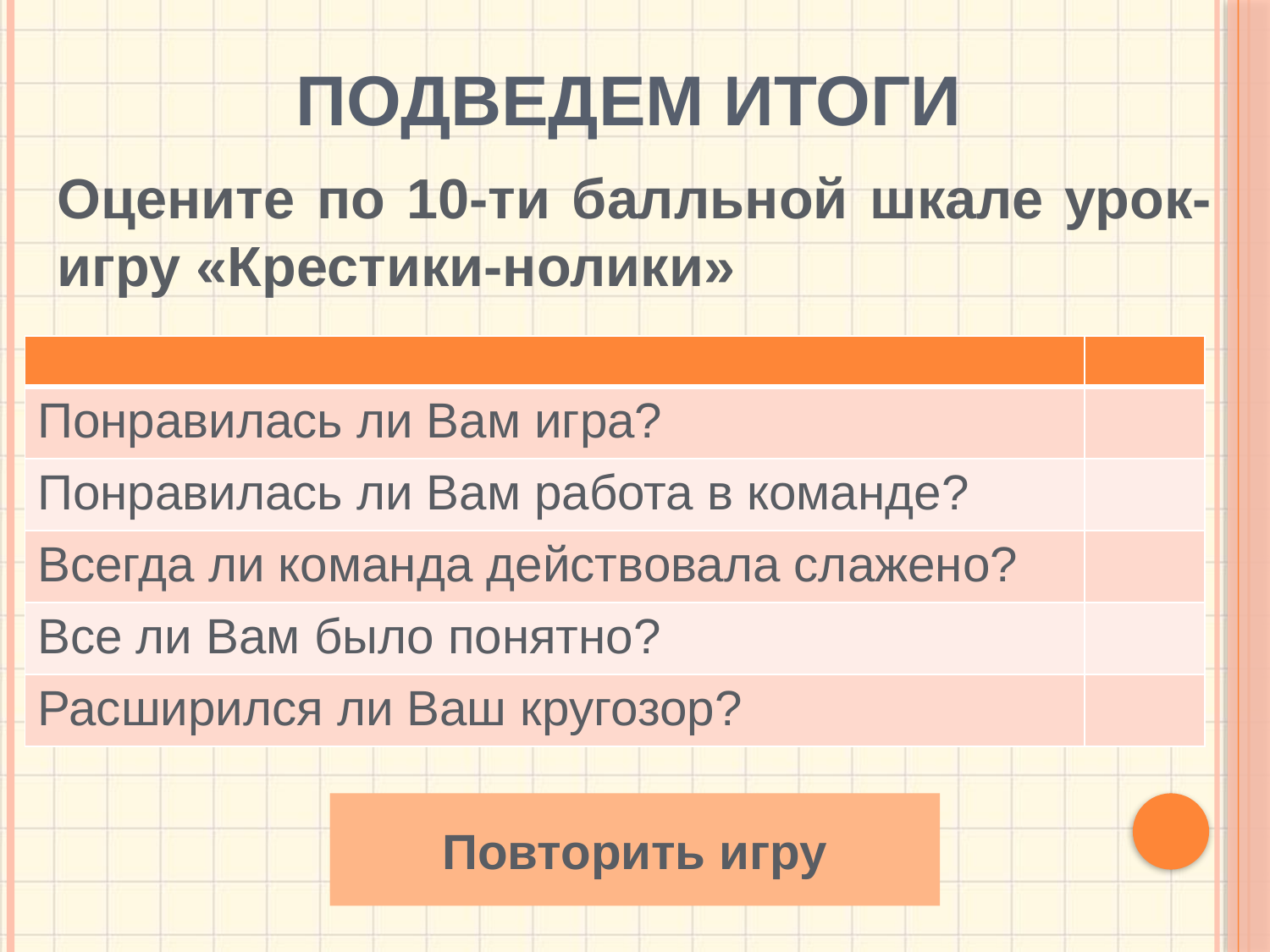

# Подведем итоги
Оцените по 10-ти балльной шкале урок-игру «Крестики-нолики»
|  |  |
| --- | --- |
| Понравилась ли Вам игра? |  |
| Понравилась ли Вам работа в команде? |  |
| Всегда ли команда действовала слажено? |  |
| Все ли Вам было понятно? |  |
| Расширился ли Ваш кругозор? |  |
Повторить игру